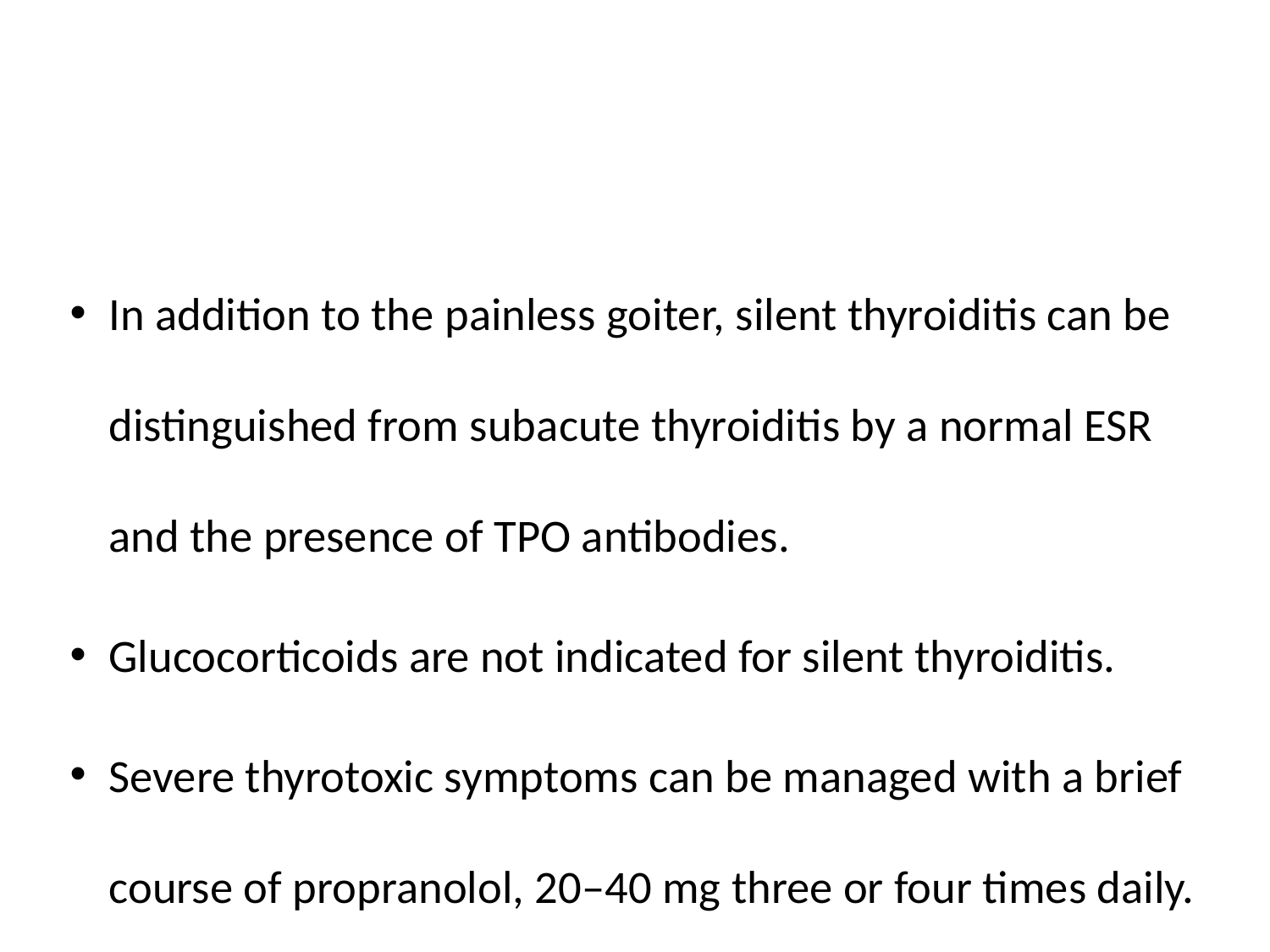

#
In addition to the painless goiter, silent thyroiditis can be distinguished from subacute thyroiditis by a normal ESR and the presence of TPO antibodies.
Glucocorticoids are not indicated for silent thyroiditis.
Severe thyrotoxic symptoms can be managed with a brief course of propranolol, 20–40 mg three or four times daily.